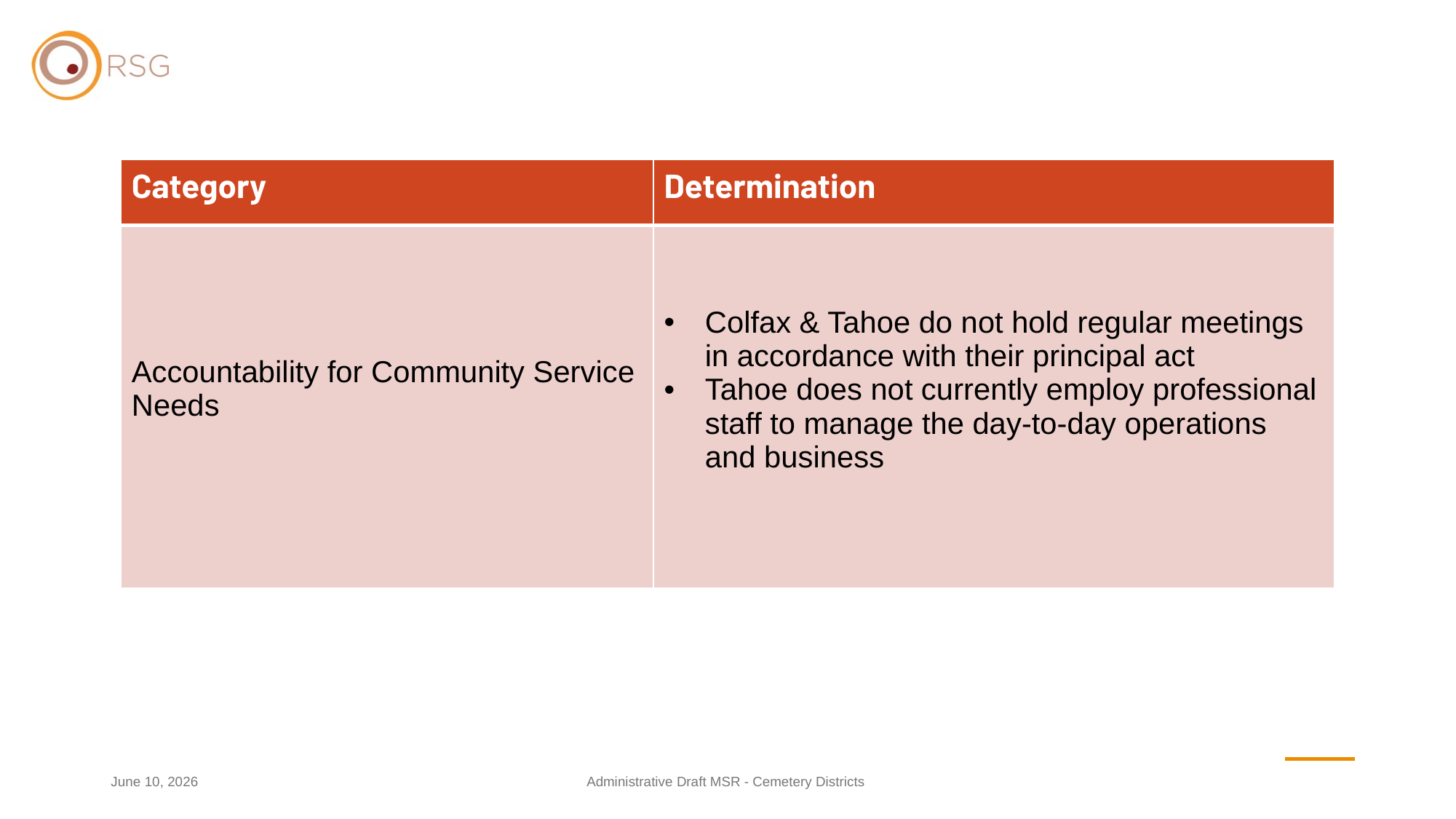

| Category | Determination |
| --- | --- |
| Accountability for Community Service Needs | Colfax & Tahoe do not hold regular meetings in accordance with their principal act Tahoe does not currently employ professional staff to manage the day-to-day operations and business |
June 10, 2026
Administrative Draft MSR - Cemetery Districts